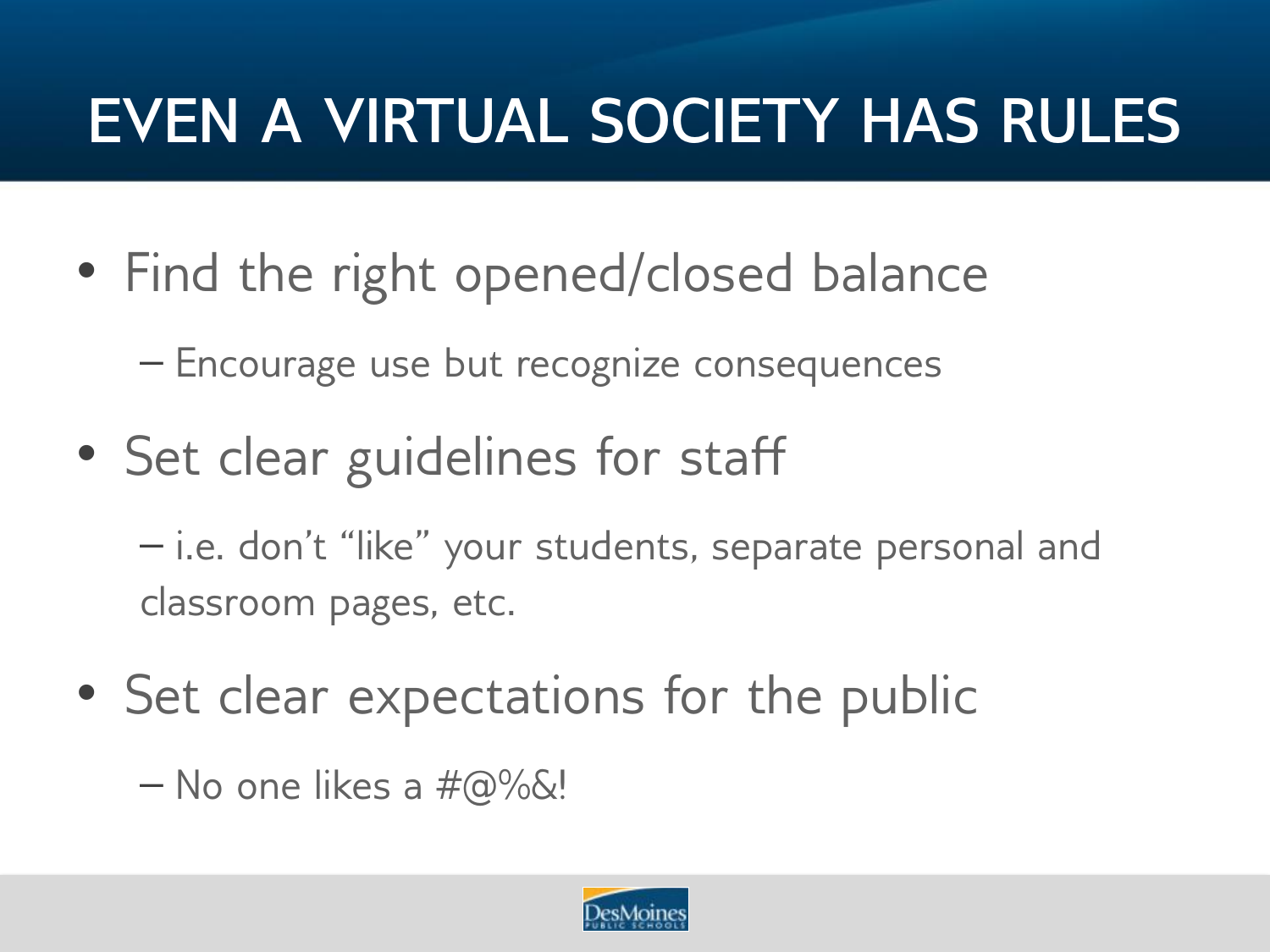

# EVEN A VIRTUAL SOCIETY HAS RULES
Find the right opened/closed balance
 Encourage use but recognize consequences
Set clear guidelines for staff
 i.e. don’t “like” your students, separate personal and classroom pages, etc.
Set clear expectations for the public
 No one likes a #@%&!